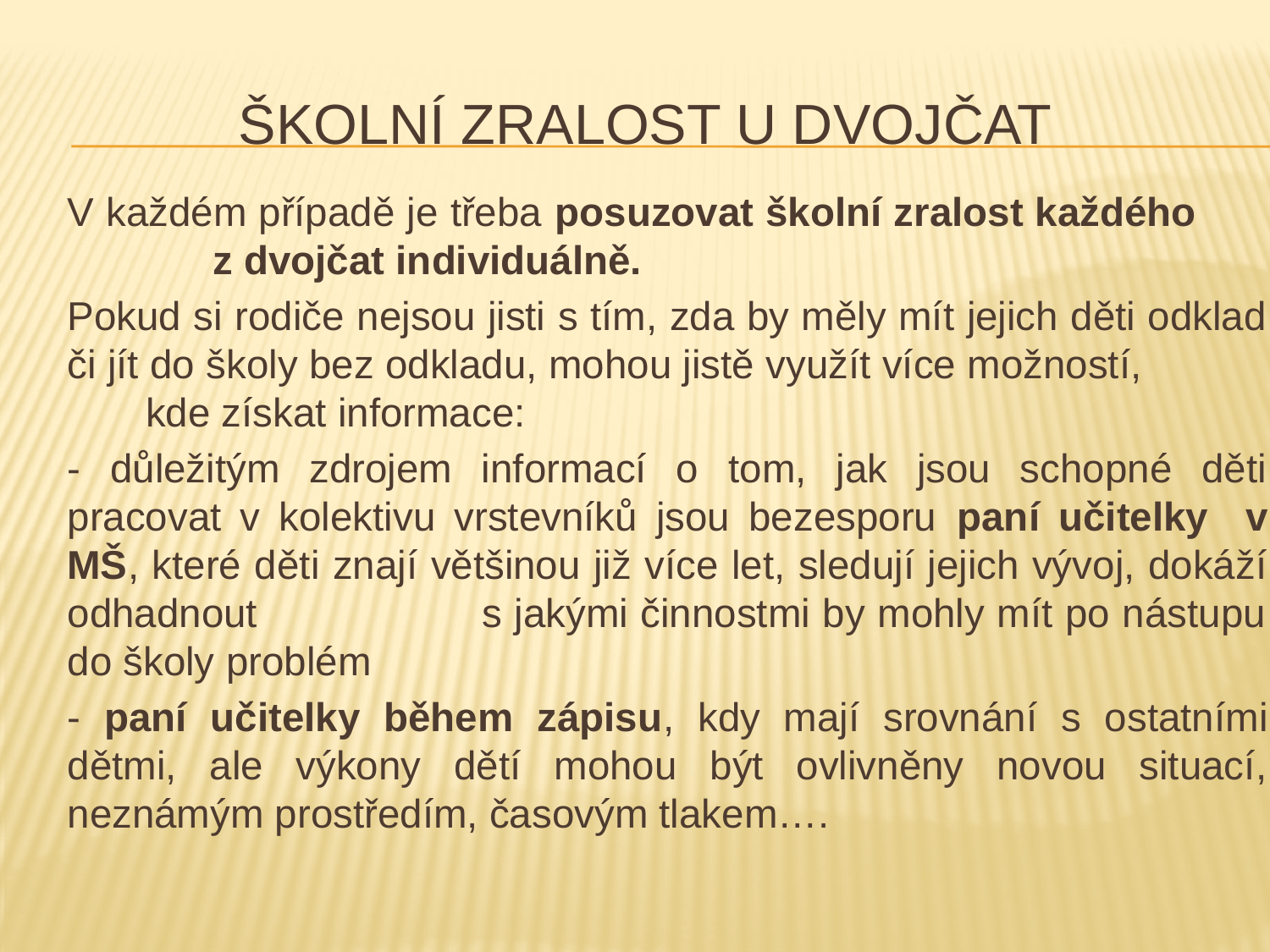

# ŠKOLNÍ ZRALOST U DVOJČAT
V každém případě je třeba posuzovat školní zralost každého                    z dvojčat individuálně.
Pokud si rodiče nejsou jisti s tím, zda by měly mít jejich děti odklad či jít do školy bez odkladu, mohou jistě využít více možností,                   kde získat informace:
- důležitým zdrojem informací o tom, jak jsou schopné děti pracovat v kolektivu vrstevníků jsou bezesporu paní učitelky  v MŠ, které děti znají většinou již více let, sledují jejich vývoj, dokáží odhadnout                  s jakými činnostmi by mohly mít po nástupu do školy problém
- paní učitelky během zápisu, kdy mají srovnání s ostatními dětmi, ale výkony dětí mohou být ovlivněny novou situací, neznámým prostředím, časovým tlakem….